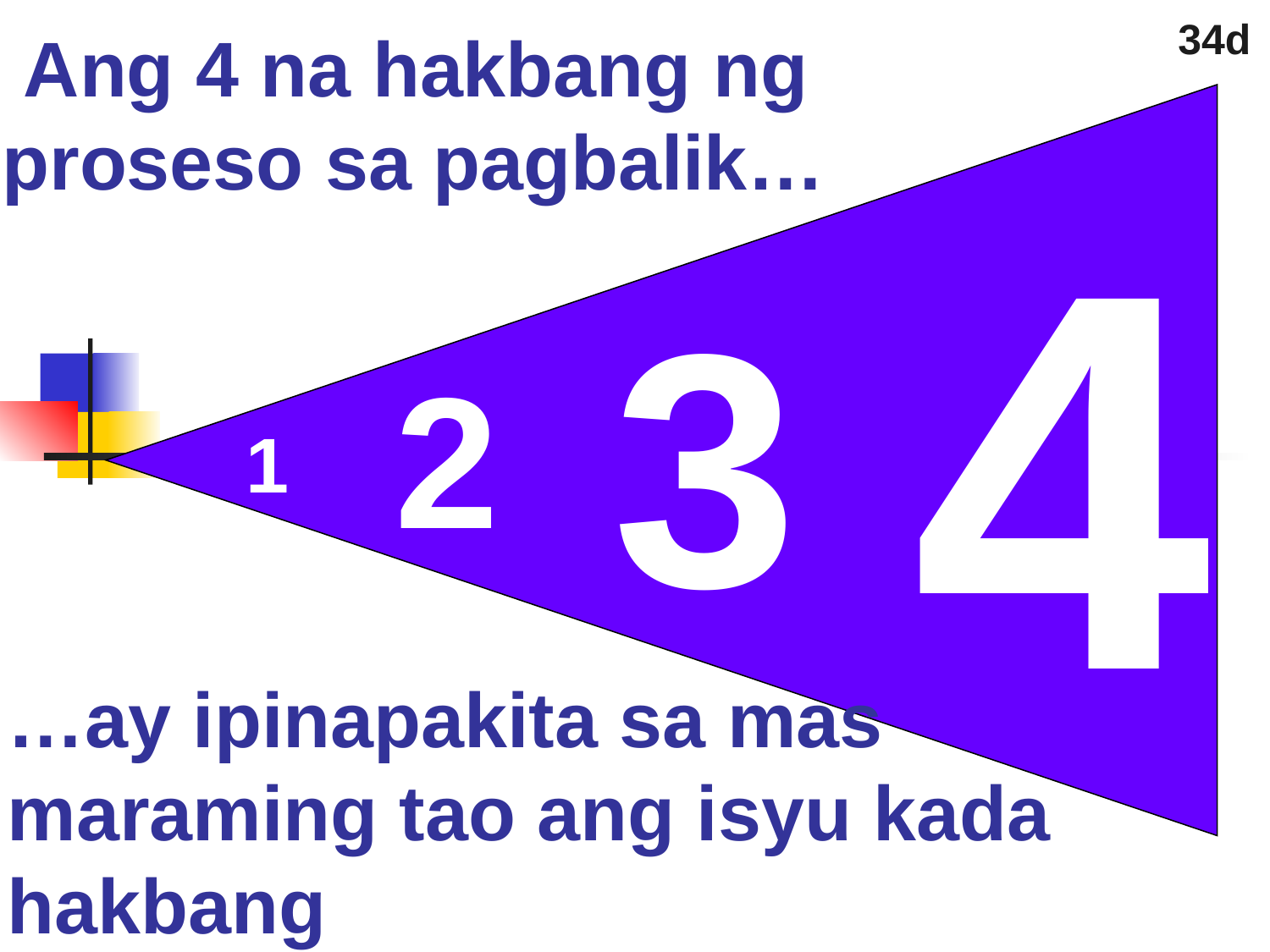

# Ang 4 na hakbang ng proseso sa pagbalik…
34d
4
3
2
1
…ay ipinapakita sa mas maraming tao ang isyu kada hakbang